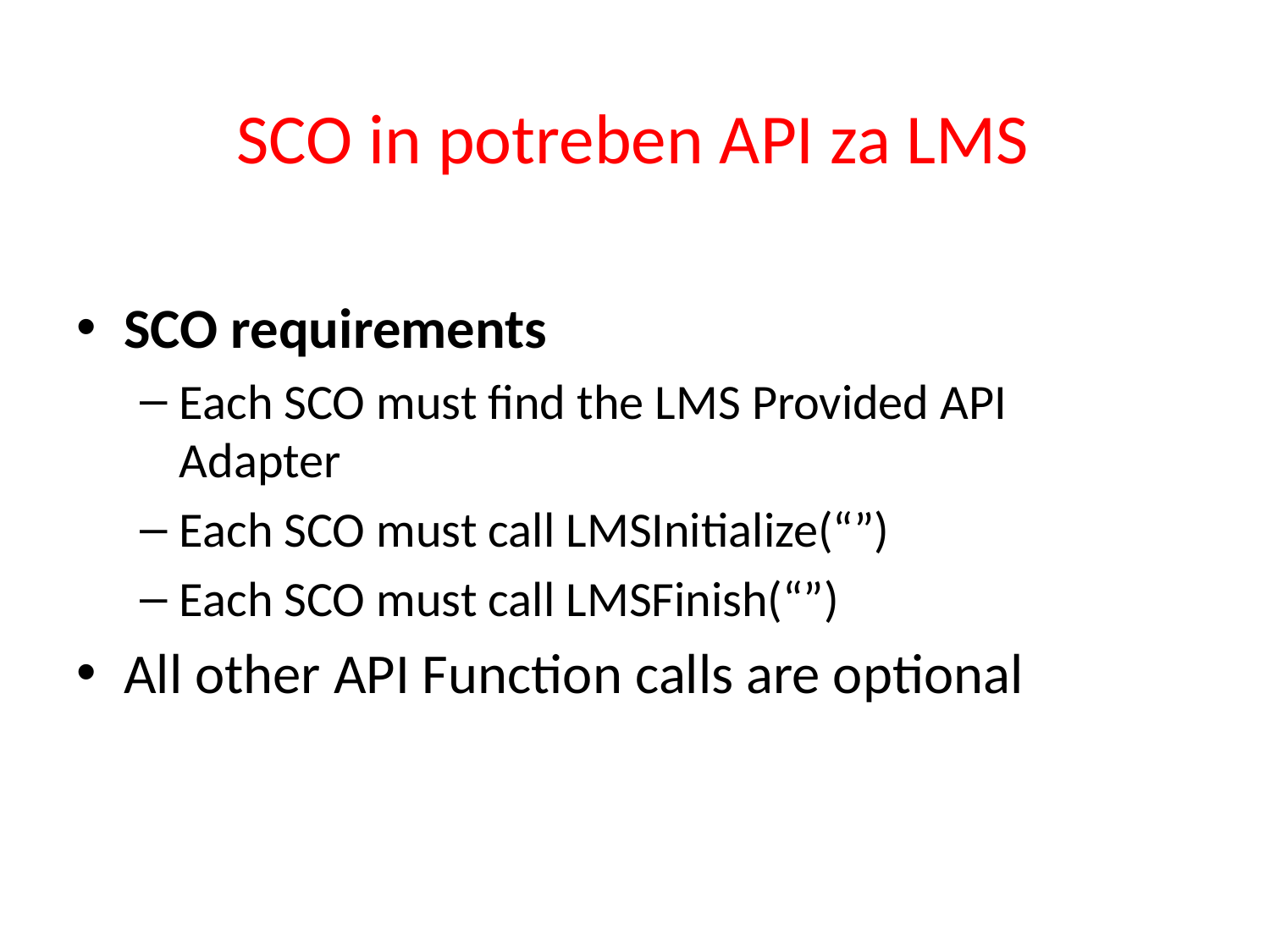

# SCO in potreben API za LMS
SCO requirements
Each SCO must find the LMS Provided API Adapter
Each SCO must call LMSInitialize(“”)
Each SCO must call LMSFinish(“”)
All other API Function calls are optional